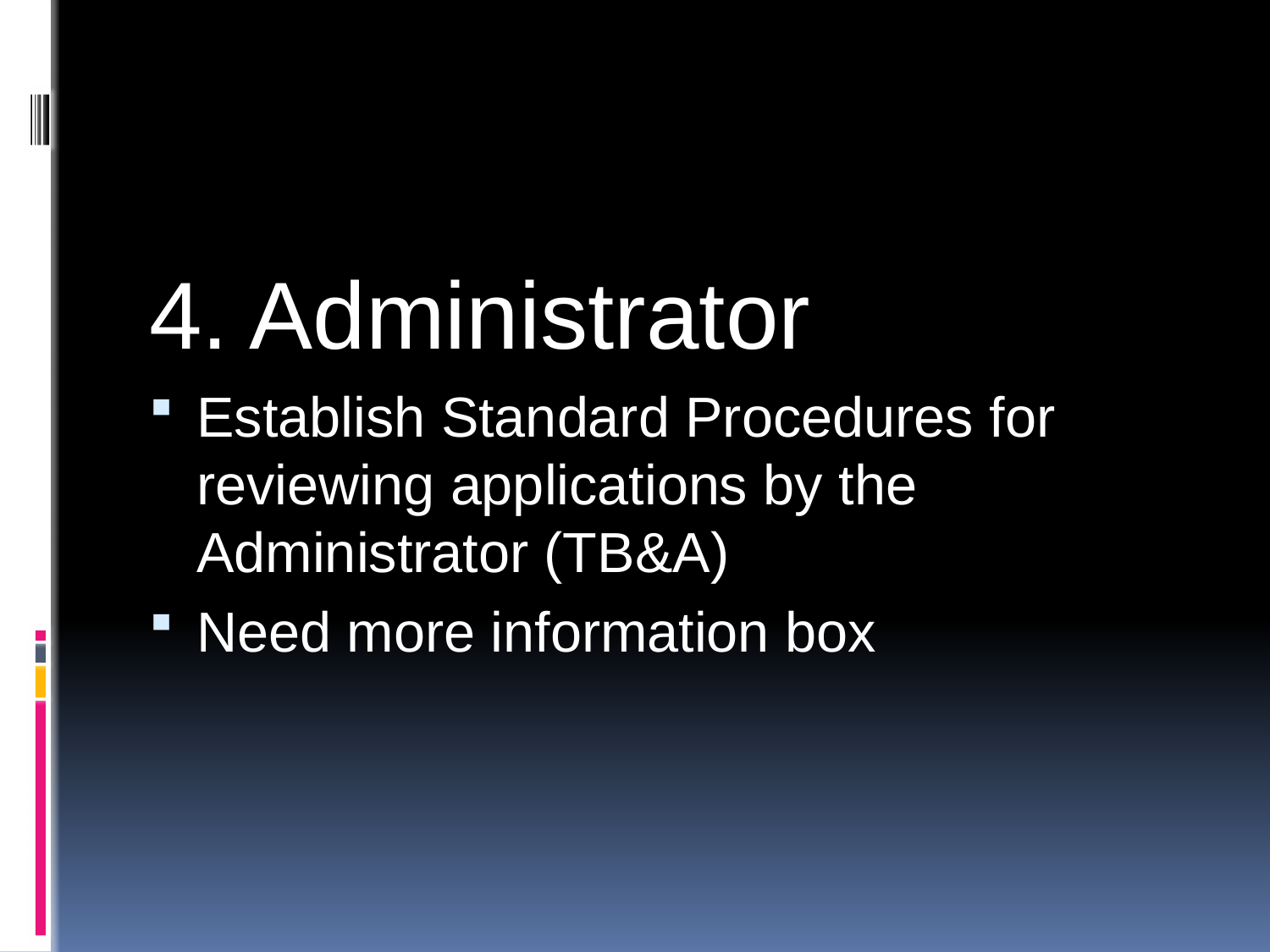

#
4. Administrator
Establish Standard Procedures for reviewing applications by the Administrator (TB&A)
Need more information box